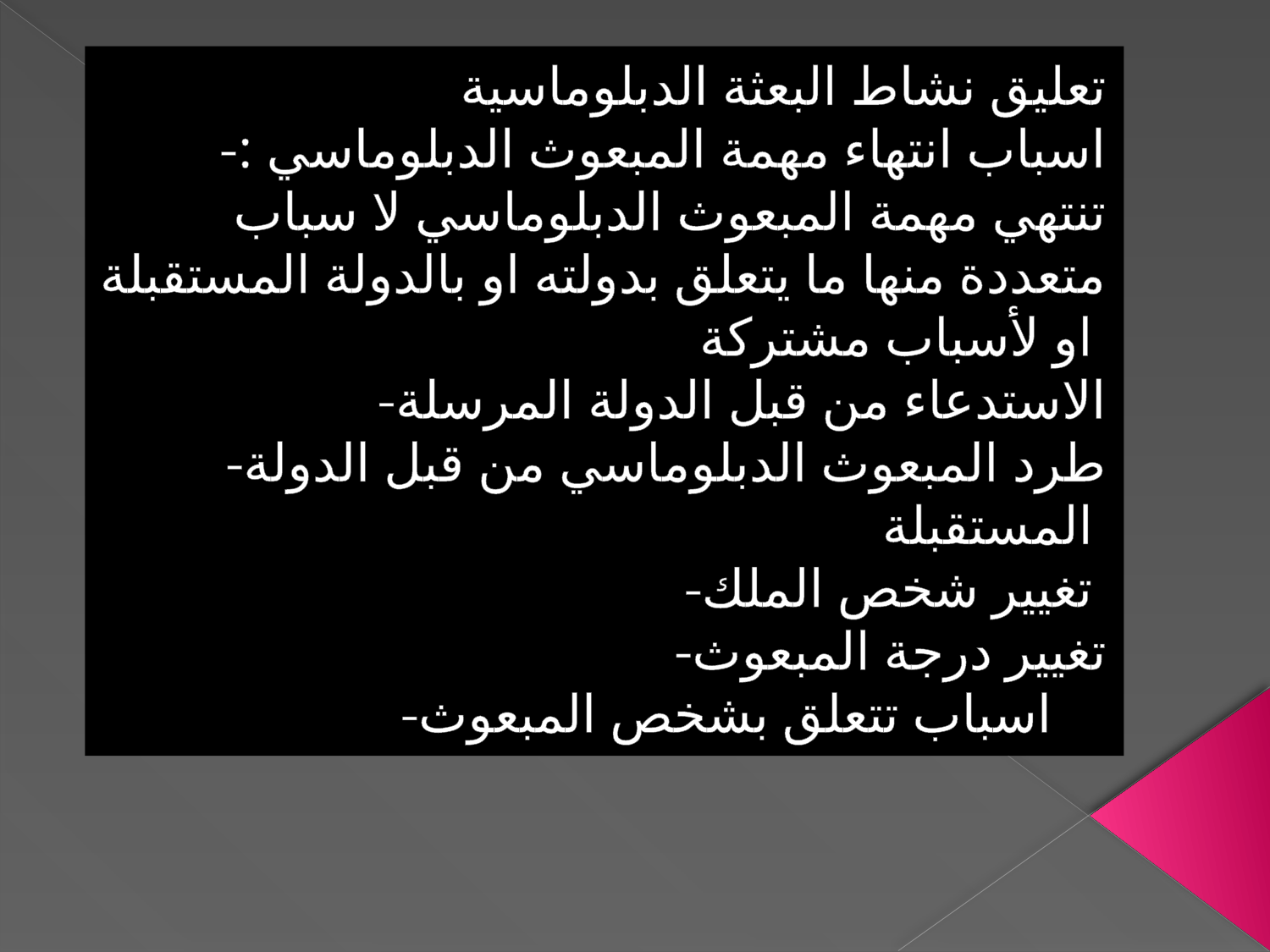

تعليق نشاط البعثة الدبلوماسية
-اسباب انتهاء مهمة المبعوث الدبلوماسي : تنتهي مهمة المبعوث الدبلوماسي لا سباب متعددة منها ما يتعلق بدولته او بالدولة المستقبلة او لأسباب مشتركة
-الاستدعاء من قبل الدولة المرسلة
-طرد المبعوث الدبلوماسي من قبل الدولة المستقبلة
-تغيير شخص الملك
-تغيير درجة المبعوث
-اسباب تتعلق بشخص المبعوث